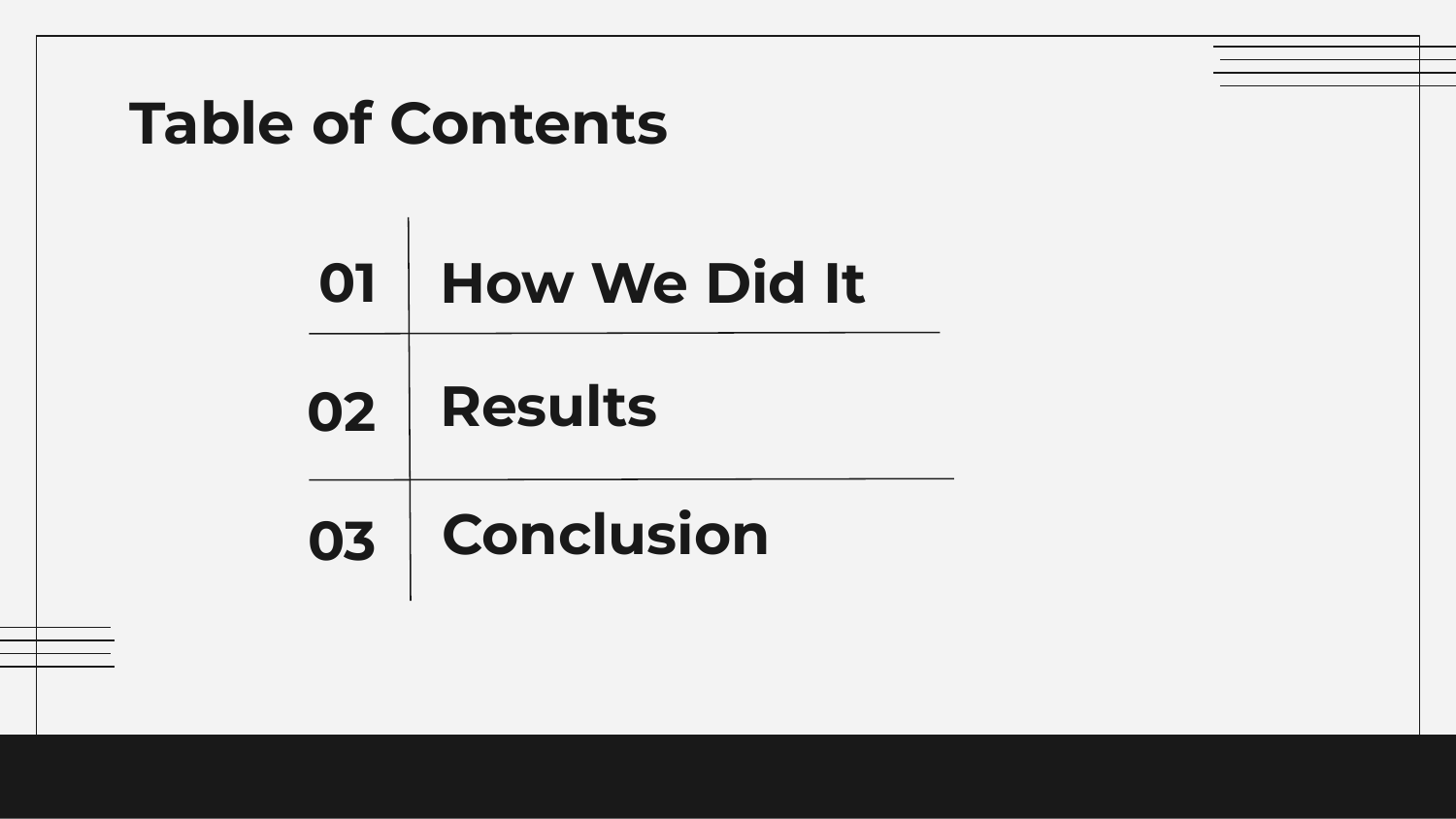

# Table of Contents
How We Did It
01
Results
02
03
Conclusion